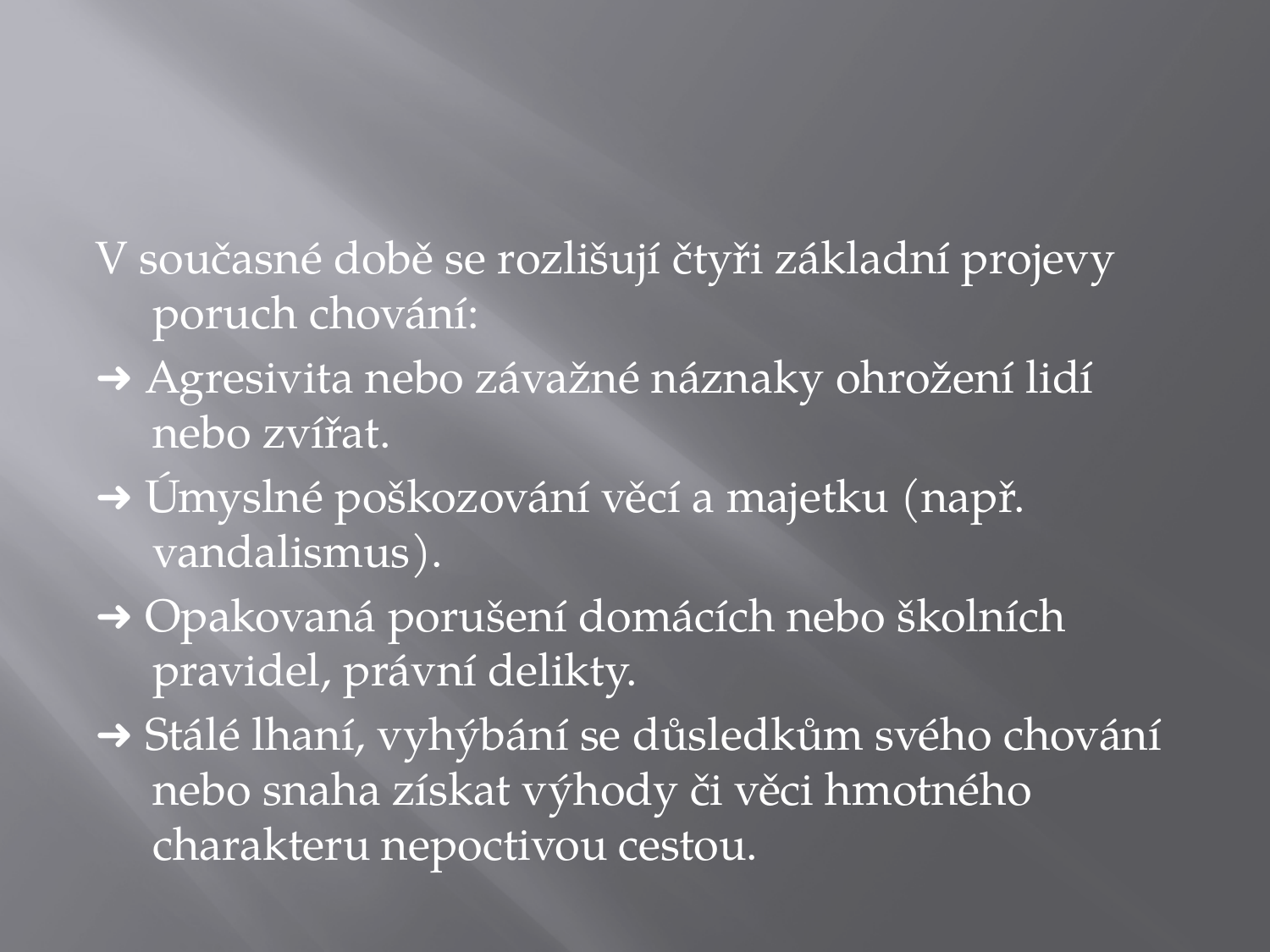

#
V současné době se rozlišují čtyři základní projevy poruch chování:
➜ Agresivita nebo závažné náznaky ohrožení lidí nebo zvířat.
➜ Úmyslné poškozování věcí a majetku (např. vandalismus).
➜ Opakovaná porušení domácích nebo školních pravidel, právní delikty.
➜ Stálé lhaní, vyhýbání se důsledkům svého chování nebo snaha získat výhody či věci hmotného charakteru nepoctivou cestou.